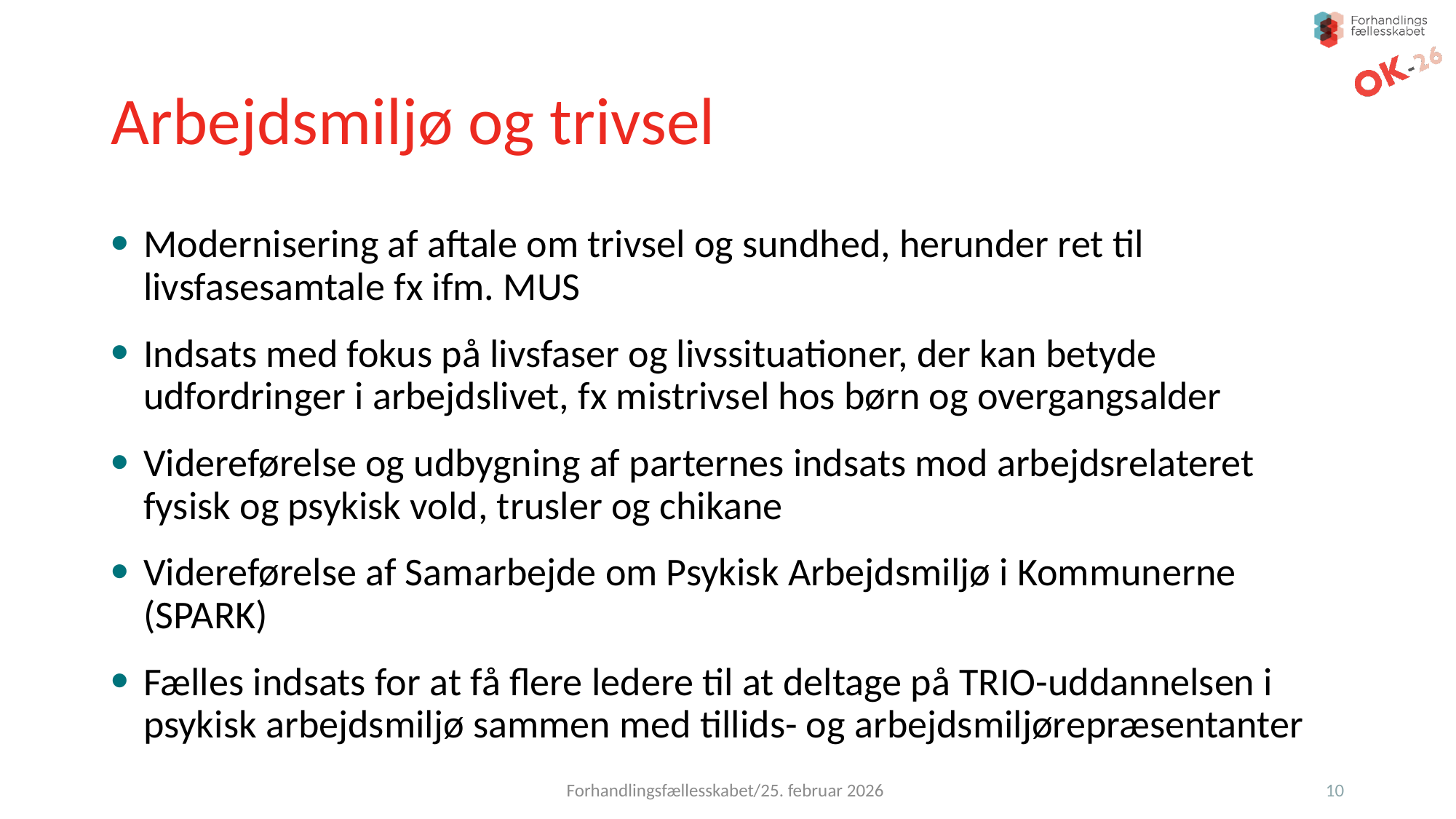

# Arbejdsmiljø og trivsel
Modernisering af aftale om trivsel og sundhed, herunder ret til livsfasesamtale fx ifm. MUS
Indsats med fokus på livsfaser og livssituationer, der kan betyde udfordringer i arbejdslivet, fx mistrivsel hos børn og overgangsalder
Videreførelse og udbygning af parternes indsats mod arbejdsrelateret fysisk og psykisk vold, trusler og chikane
Videreførelse af Samarbejde om Psykisk Arbejdsmiljø i Kommunerne (SPARK)
Fælles indsats for at få flere ledere til at deltage på TRIO-uddannelsen i psykisk arbejdsmiljø sammen med tillids- og arbejdsmiljørepræsentanter

Forhandlingsfællesskabet/25. februar 2026
10